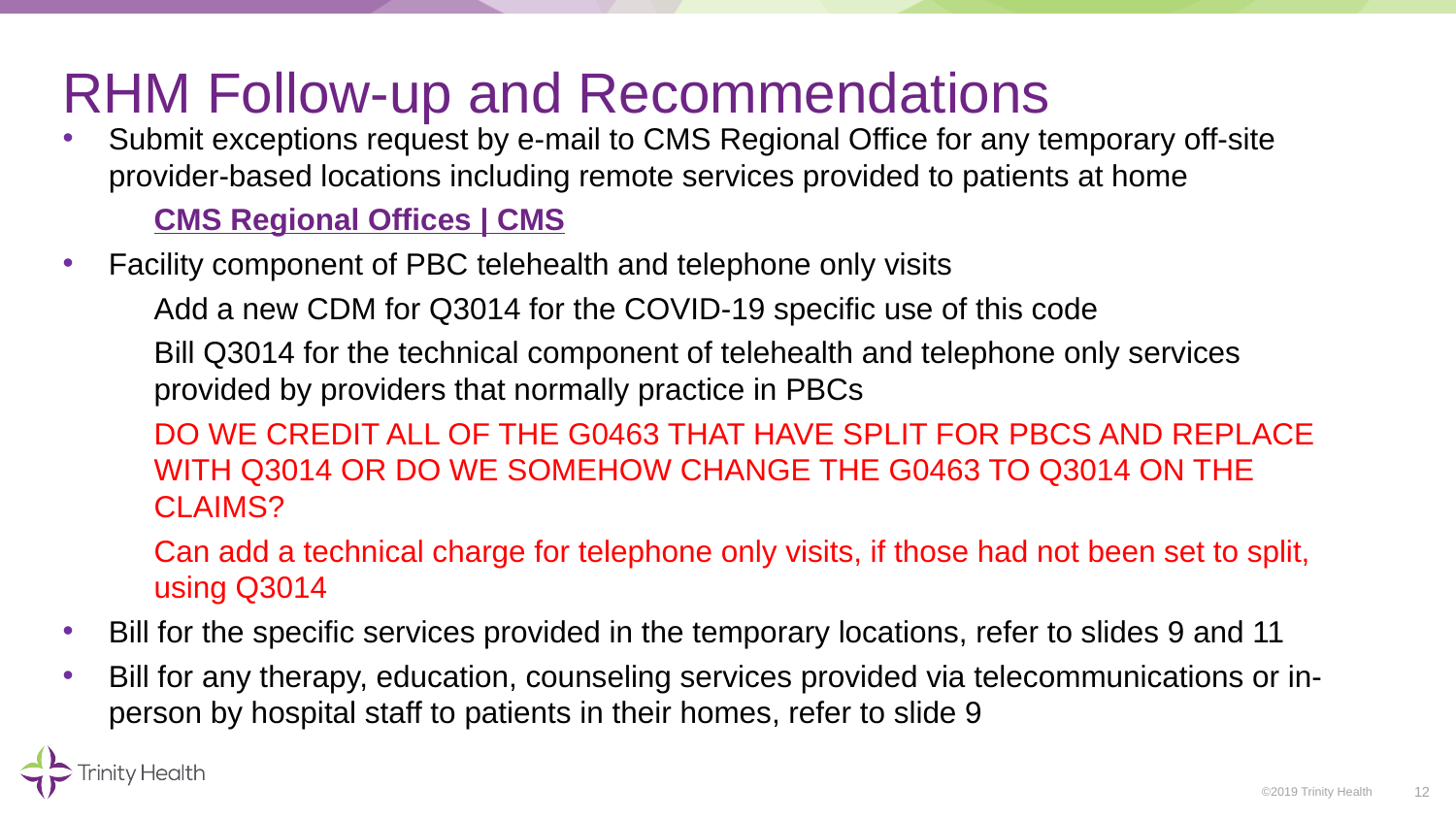

# RHM Follow-up and Recommendations
Submit exceptions request by e-mail to CMS Regional Office for any temporary off-site provider-based locations including remote services provided to patients at home
CMS Regional Offices | CMS
Facility component of PBC telehealth and telephone only visits
Add a new CDM for Q3014 for the COVID-19 specific use of this code
Bill Q3014 for the technical component of telehealth and telephone only services provided by providers that normally practice in PBCs
DO WE CREDIT ALL OF THE G0463 THAT HAVE SPLIT FOR PBCS AND REPLACE WITH Q3014 OR DO WE SOMEHOW CHANGE THE G0463 TO Q3014 ON THE CLAIMS?
Can add a technical charge for telephone only visits, if those had not been set to split, using Q3014
Bill for the specific services provided in the temporary locations, refer to slides 9 and 11
Bill for any therapy, education, counseling services provided via telecommunications or in-person by hospital staff to patients in their homes, refer to slide 9
12
©2019 Trinity Health